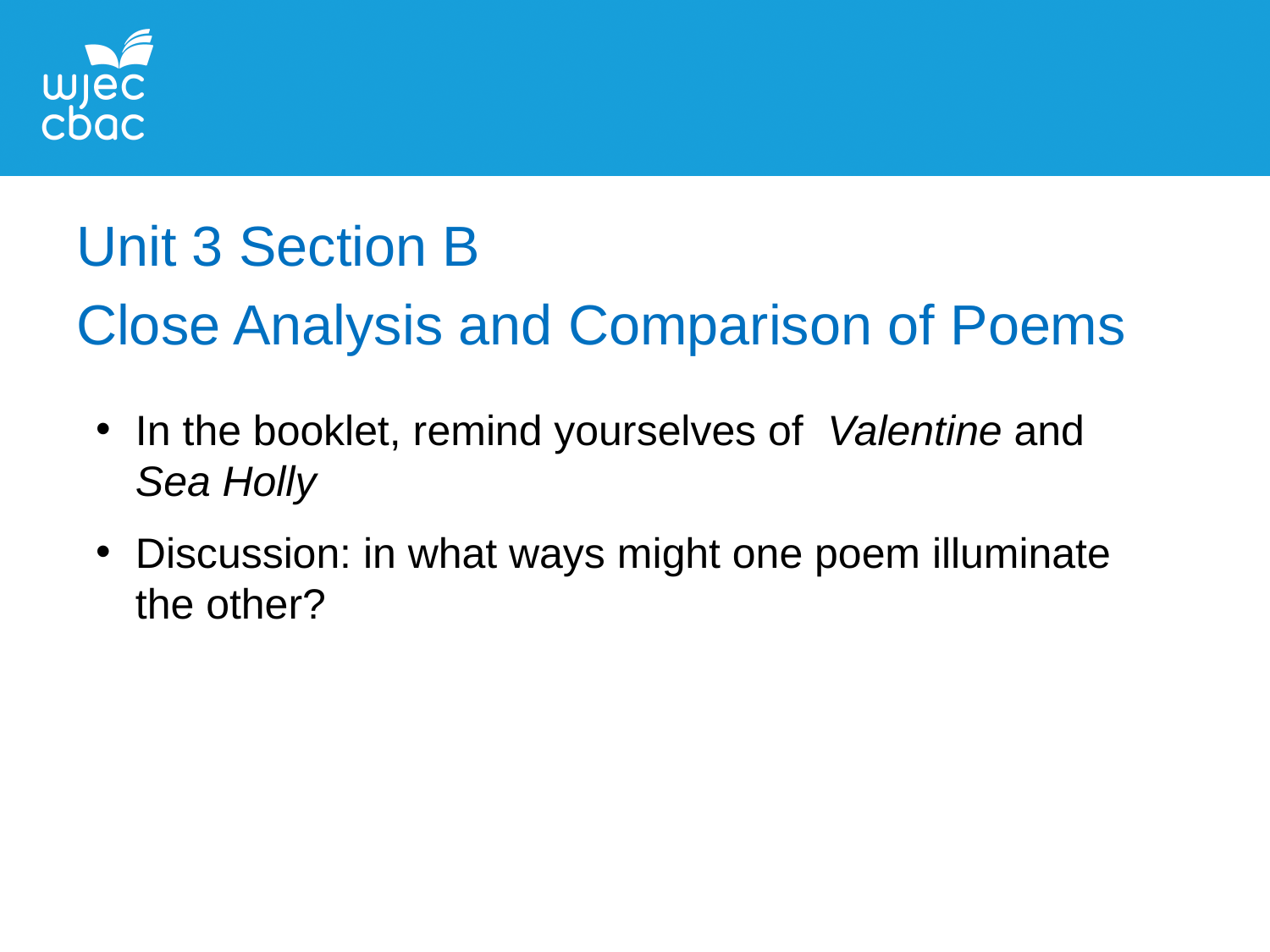

Unit 3 Section B
Close Analysis and Comparison of Poems

In the booklet, remind yourselves of  Valentine and Sea Holly
Discussion: in what ways might one poem illuminate the other?